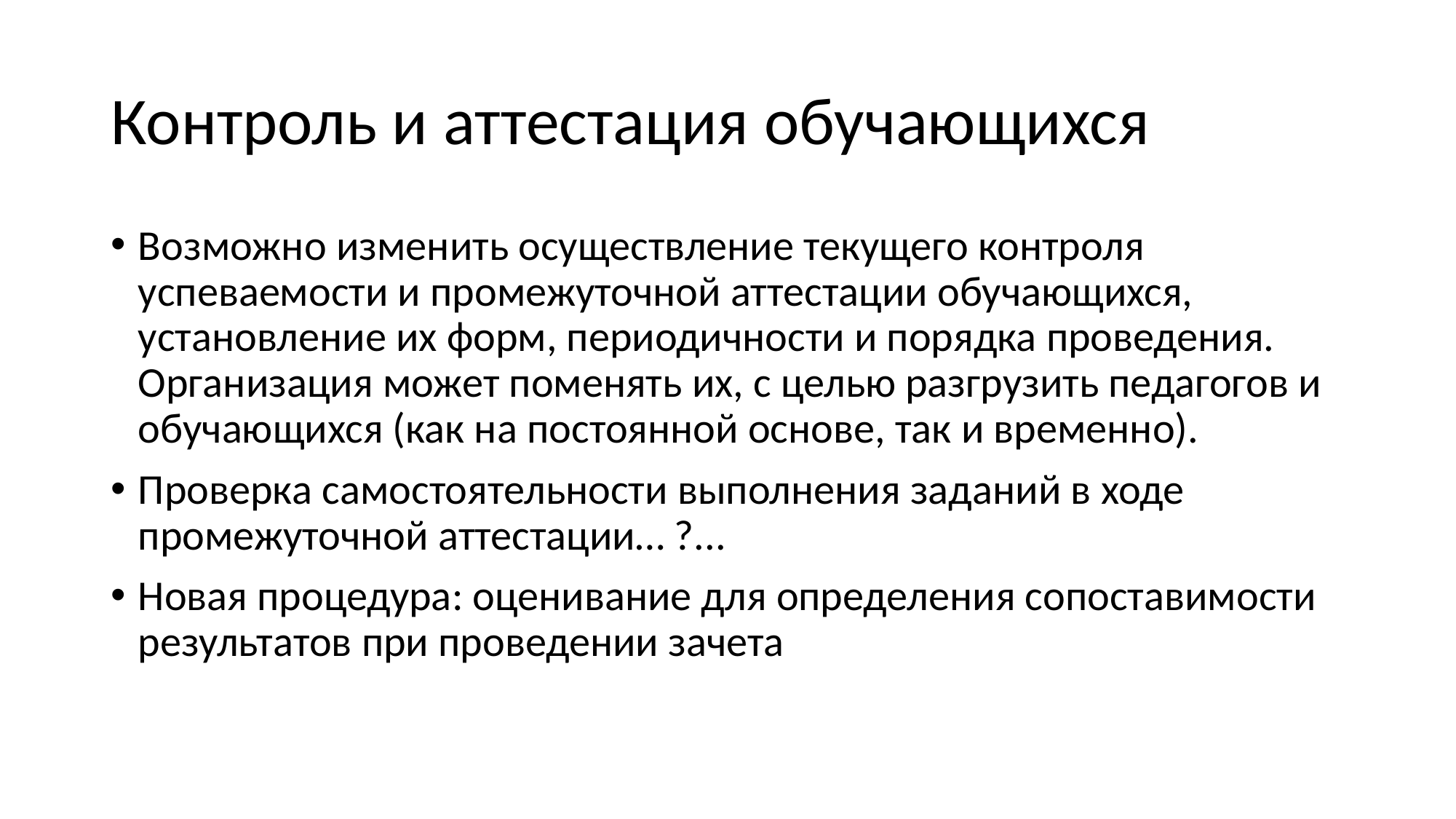

# Контроль и аттестация обучающихся
Возможно изменить осуществление текущего контроля успеваемости и промежуточной аттестации обучающихся, установление их форм, периодичности и порядка проведения. Организация может поменять их, с целью разгрузить педагогов и обучающихся (как на постоянной основе, так и временно).
Проверка самостоятельности выполнения заданий в ходе промежуточной аттестации… ?...
Новая процедура: оценивание для определения сопоставимости результатов при проведении зачета